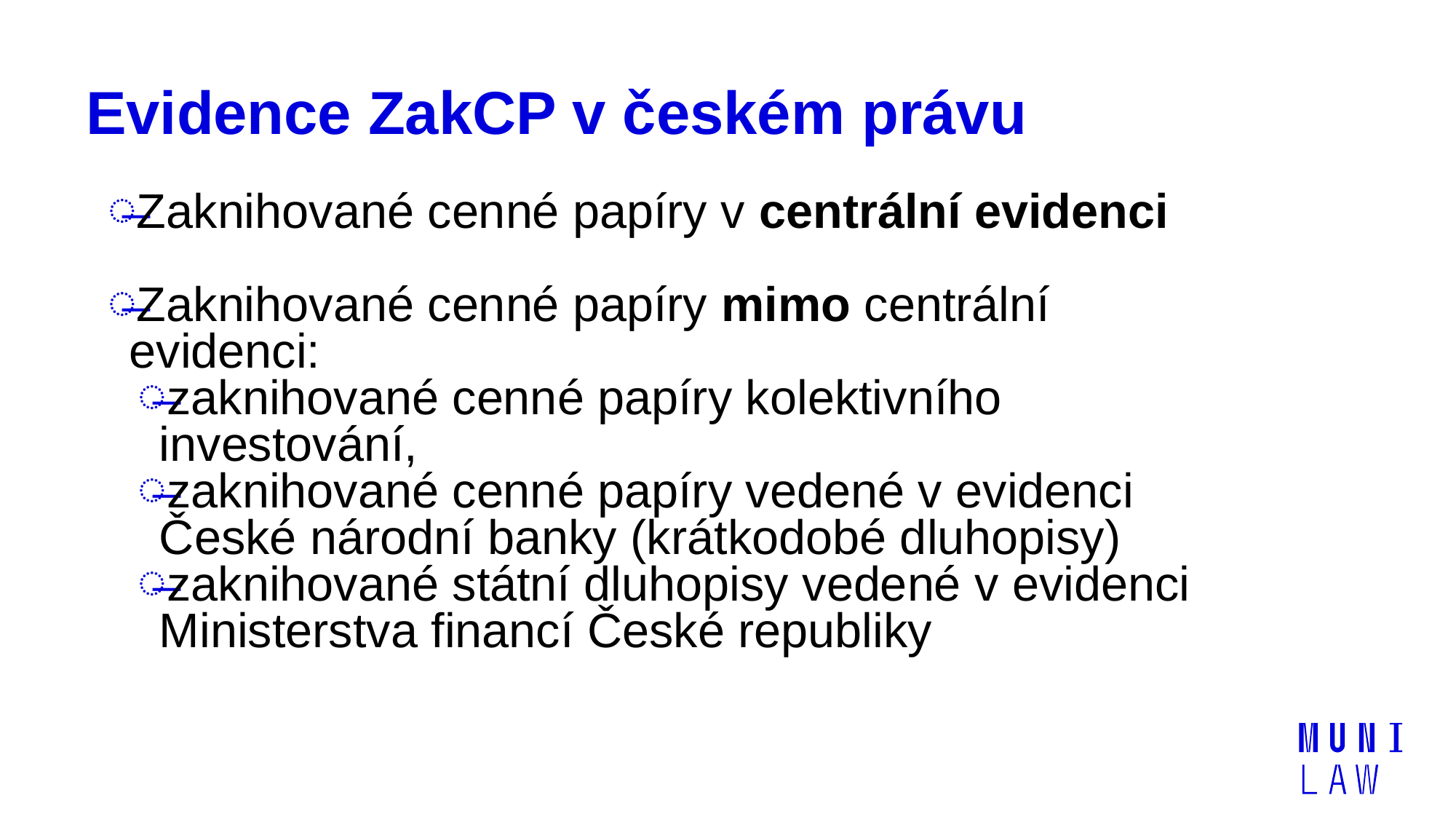

# Evidence ZakCP v českém právu
Zaknihované cenné papíry v centrální evidenci

Zaknihované cenné papíry mimo centrální evidenci:
zaknihované cenné papíry kolektivního investování,
zaknihované cenné papíry vedené v evidenci České národní banky (krátkodobé dluhopisy)
zaknihované státní dluhopisy vedené v evidenci Ministerstva financí České republiky